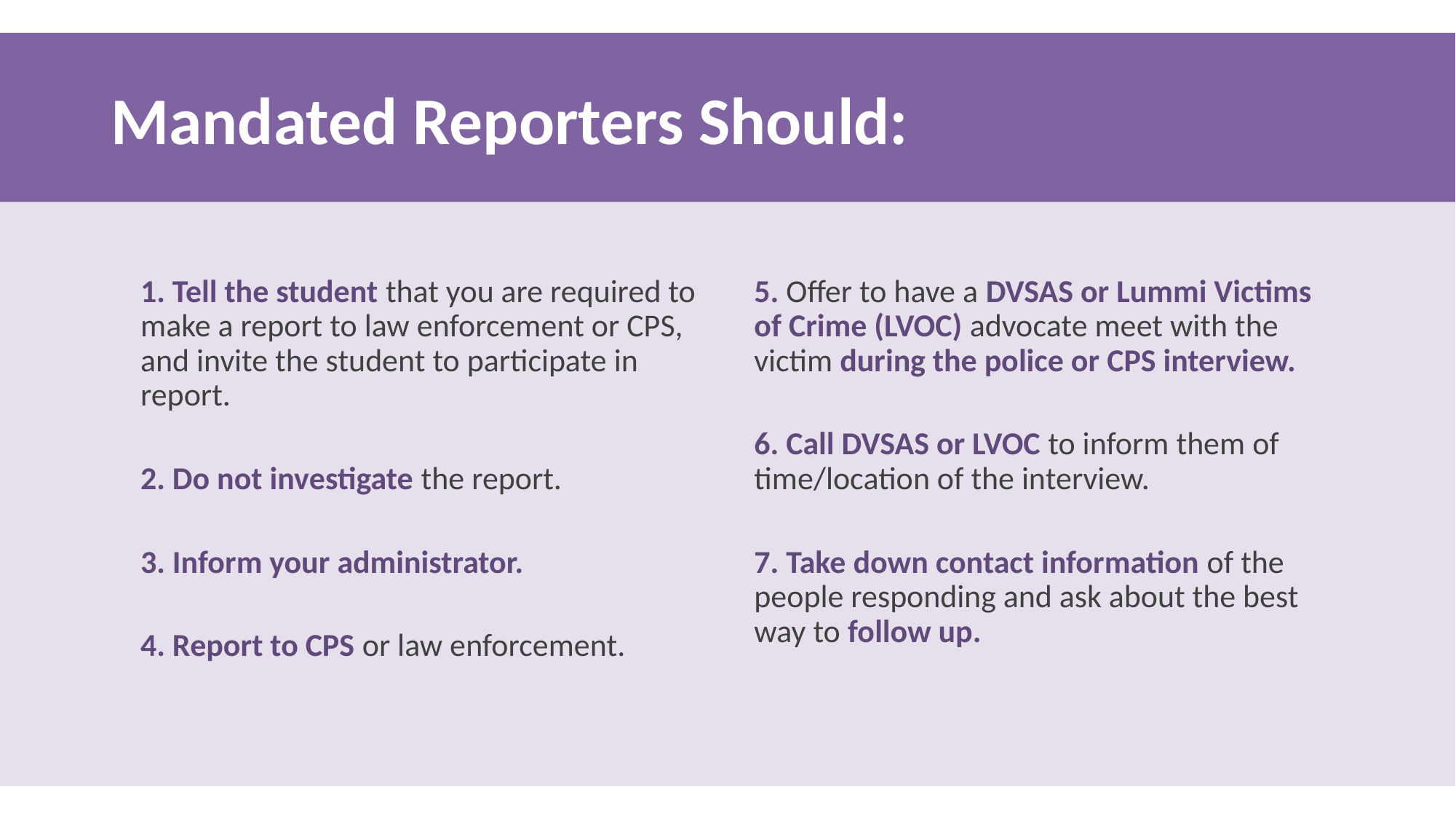

# Mandated Reporters Should:

1. Tell the student that you are required to make a report to law enforcement or CPS, and invite the student to participate in report.

2. Do not investigate the report.

3. Inform your administrator.

4. Report to CPS or law enforcement.

5. Offer to have a DVSAS or Lummi Victims of Crime (LVOC) advocate meet with the victim during the police or CPS interview.

6. Call DVSAS or LVOC to inform them of time/location of the interview.

7. Take down contact information of the people responding and ask about the best way to follow up.